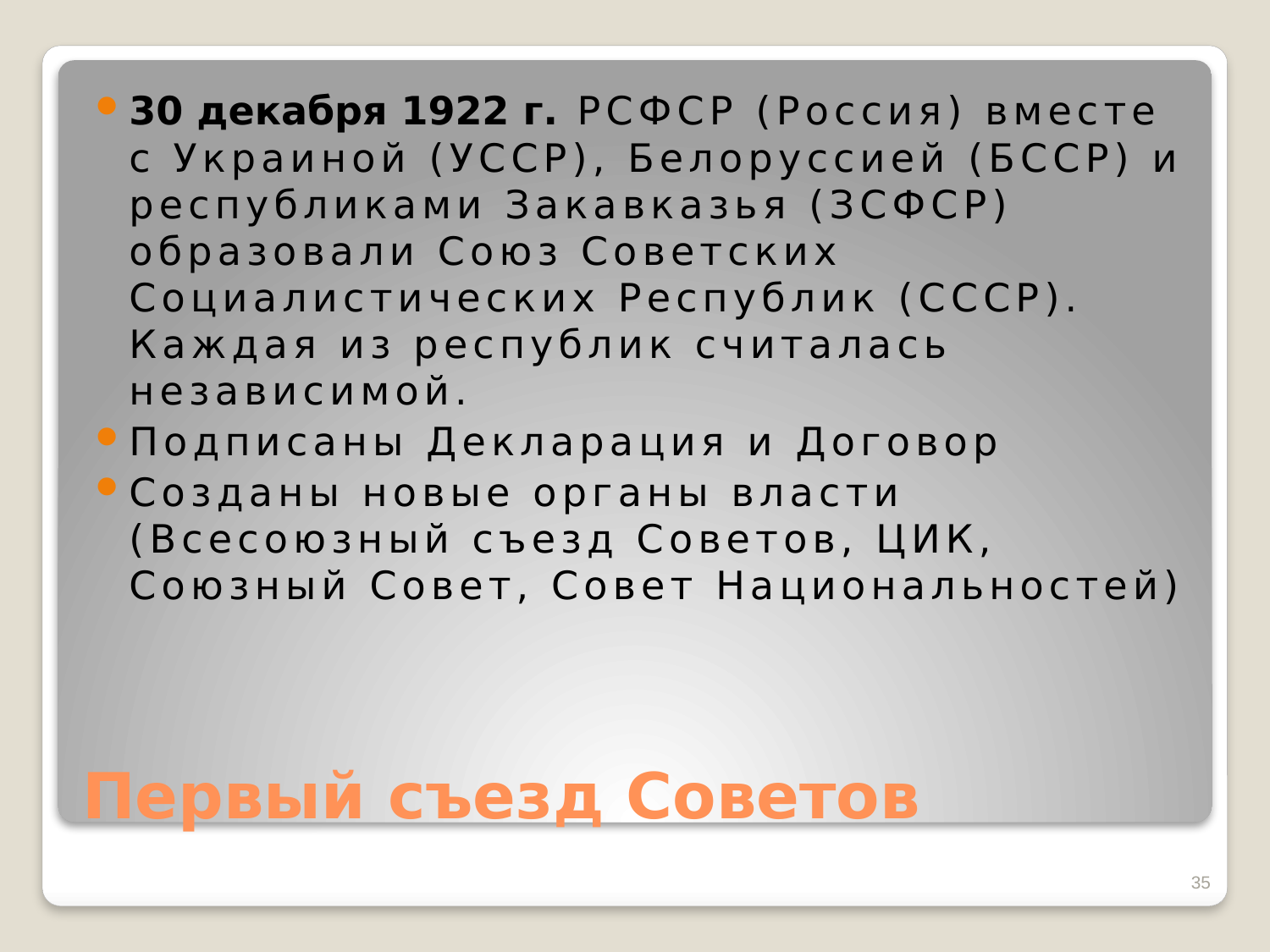

30 декабря 1922 г. РСФСР (Россия) вместе с Украиной (УССР), Белоруссией (БССР) и республиками Закавказья (ЗСФСР) образовали Союз Советских Социалистических Республик (СССР). Каждая из республик считалась независимой.
Подписаны Декларация и Договор
Созданы новые органы власти (Всесоюзный съезд Советов, ЦИК, Союзный Совет, Совет Национальностей)

# Первый съезд Советов
35